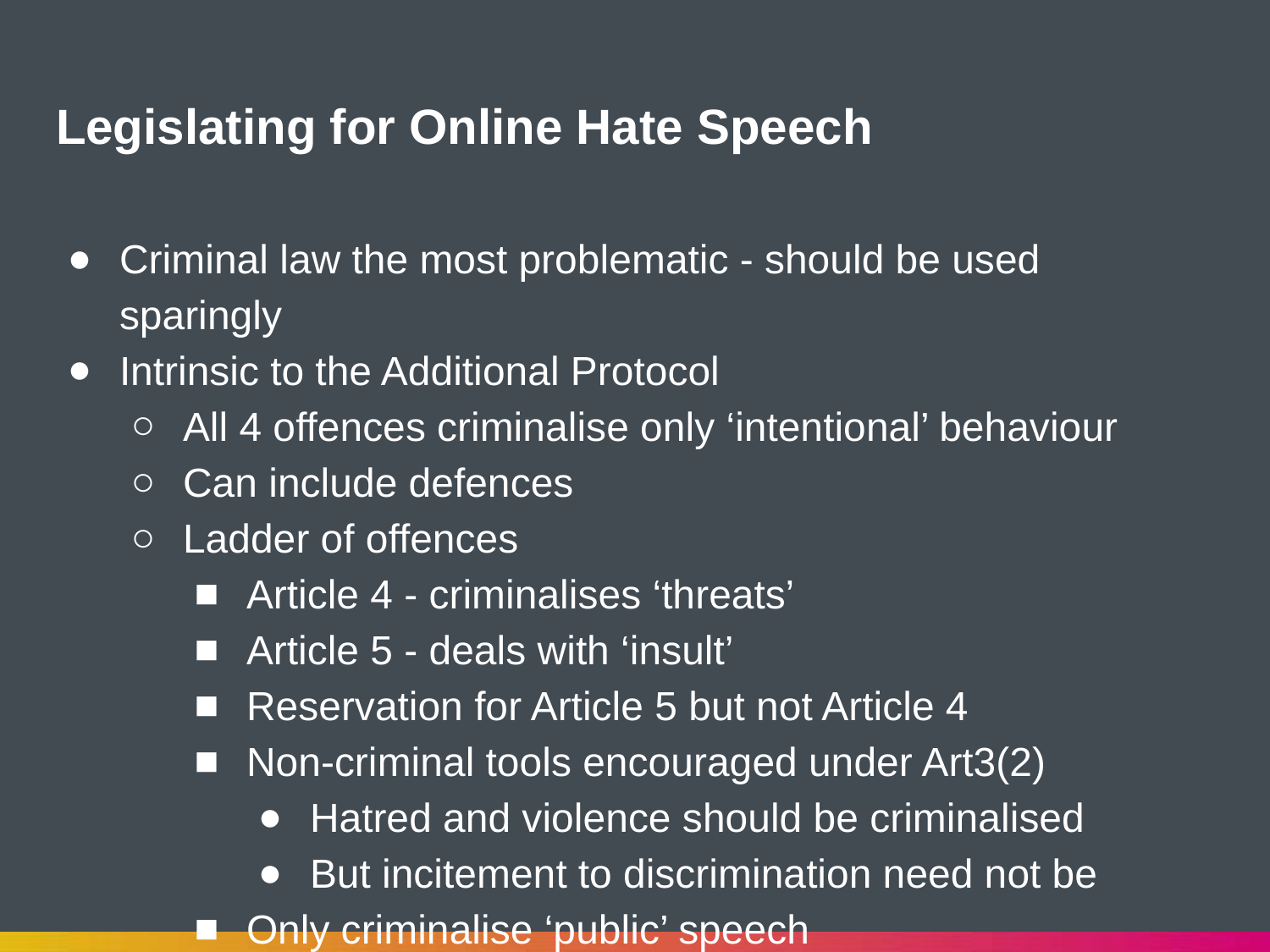

# Legislating for Online Hate Speech
Criminal law the most problematic - should be used sparingly
Intrinsic to the Additional Protocol
All 4 offences criminalise only ‘intentional’ behaviour
Can include defences
Ladder of offences
Article 4 - criminalises ‘threats’
Article 5 - deals with ‘insult’
Reservation for Article 5 but not Article 4
Non-criminal tools encouraged under Art3(2)
Hatred and violence should be criminalised
But incitement to discrimination need not be
Only criminalise ‘public’ speech